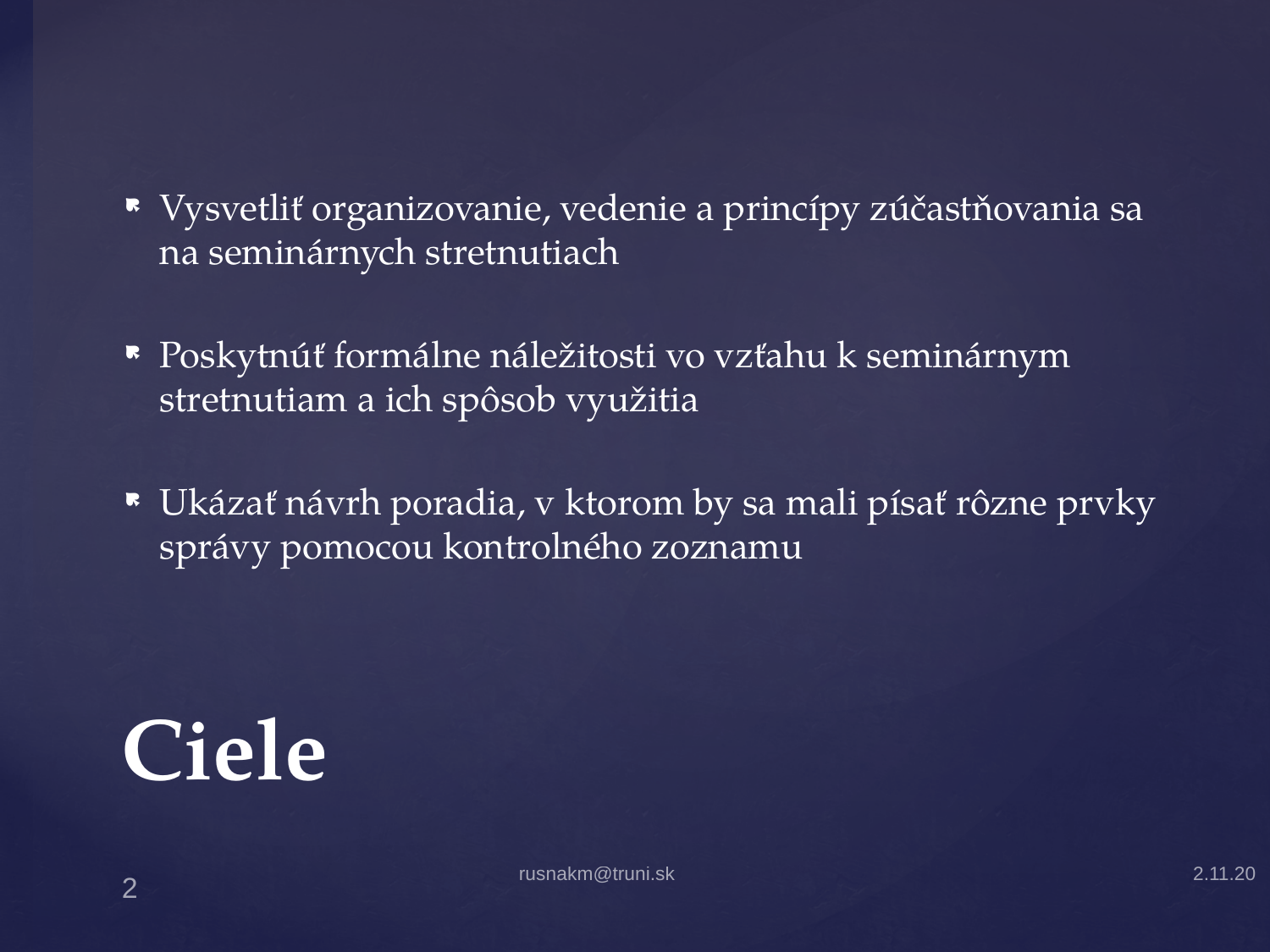

Vysvetliť organizovanie, vedenie a princípy zúčastňovania sa na seminárnych stretnutiach

Poskytnúť formálne náležitosti vo vzťahu k seminárnym stretnutiam a ich spôsob využitia

Ukázať návrh poradia, v ktorom by sa mali písať rôzne prvky správy pomocou kontrolného zoznamu

# Ciele
2.11.20
rusnakm@truni.sk
2